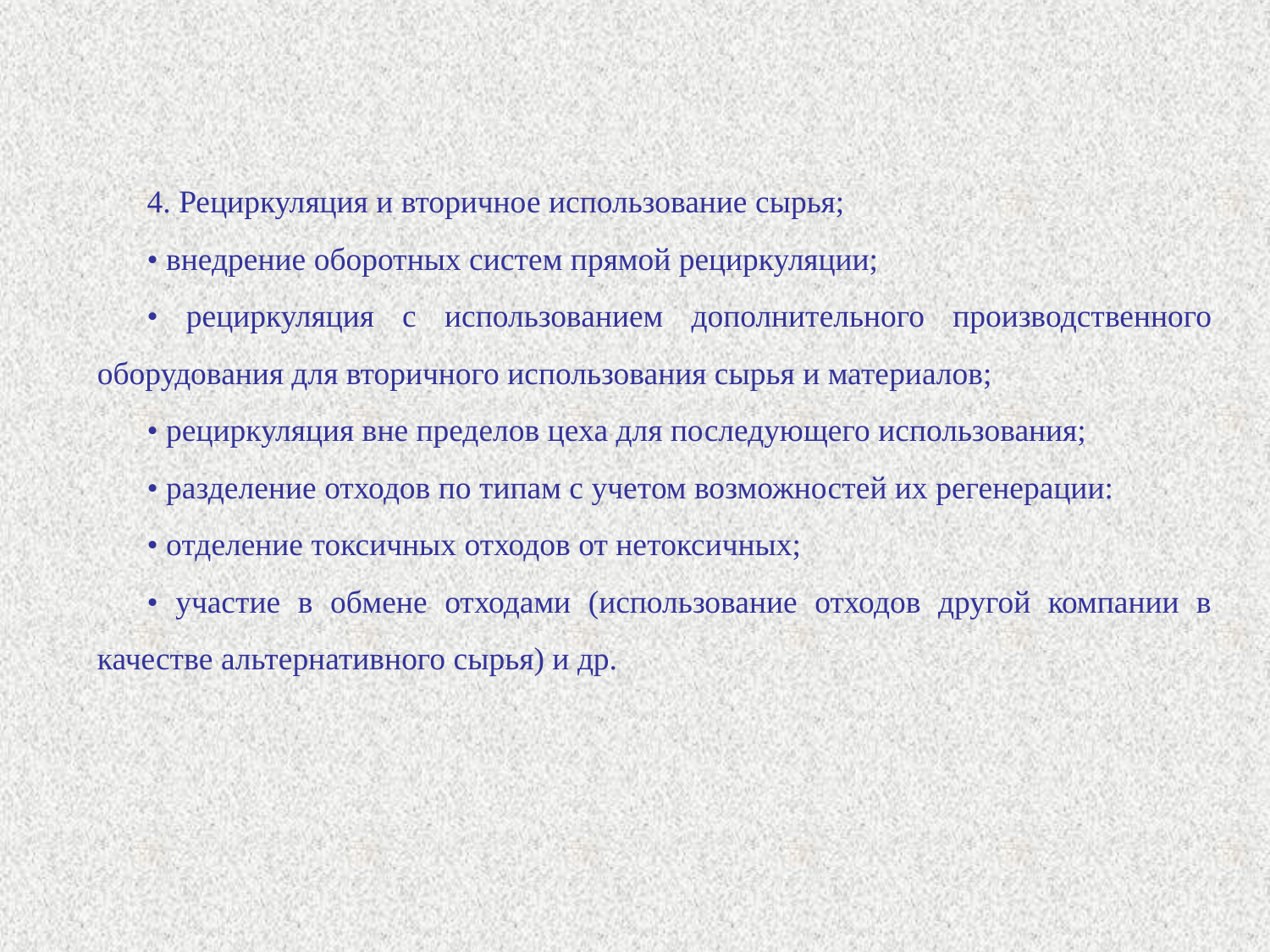

4. Рециркуляция и вторичное использование сырья;
• внедрение оборотных систем прямой рециркуляции;
• рециркуляция с использованием дополнительного производственного оборудования для вторичного использования сырья и материалов;
• рециркуляция вне пределов цеха для последующего использования;
• разделение отходов по типам с учетом возможностей их регенерации:
• отделение токсичных отходов от нетоксичных;
• участие в обмене отходами (использование отходов другой компании в качестве альтернативного сырья) и др.